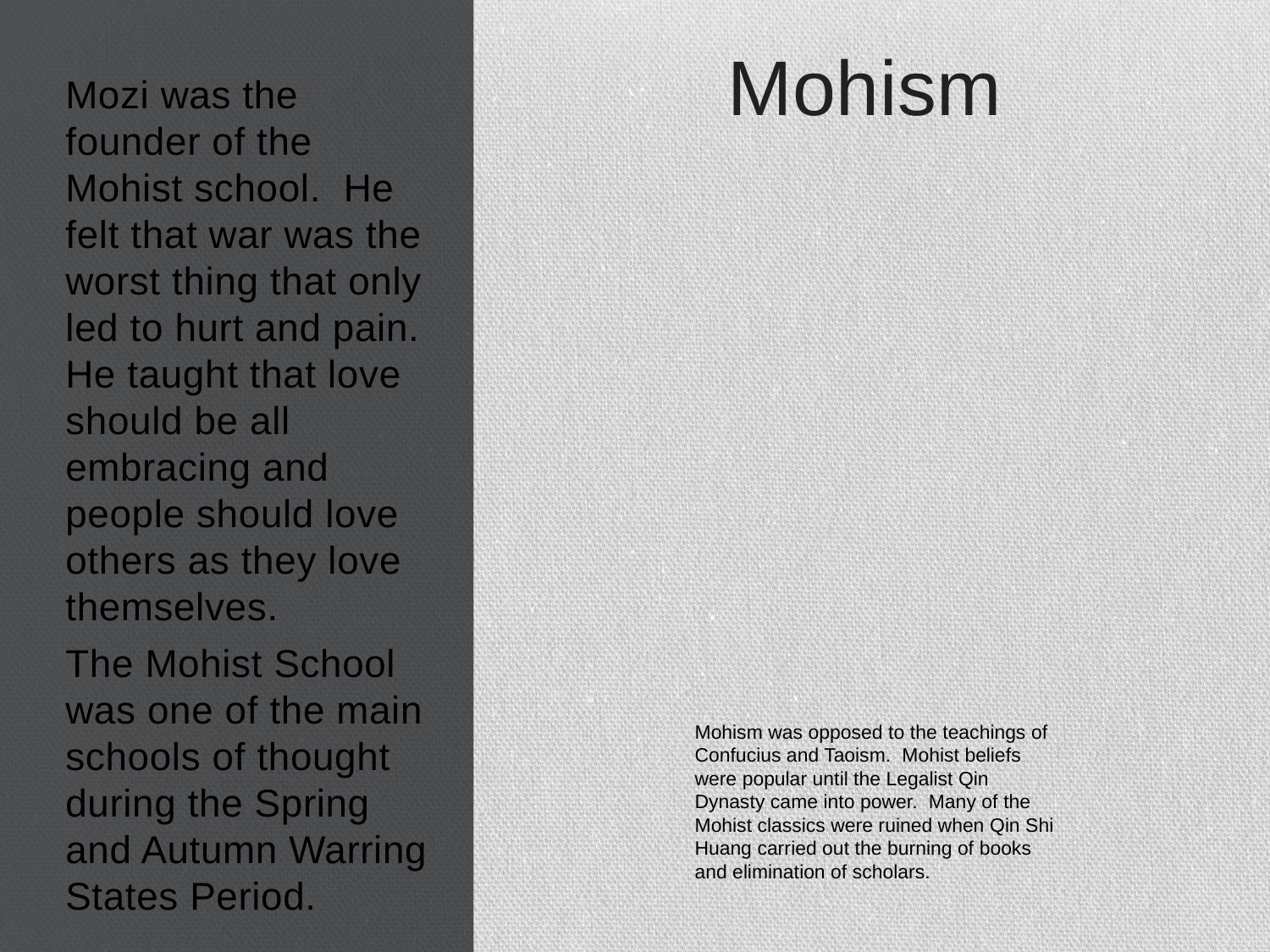

Mohism

Mozi was the founder of the Mohist school.  He felt that war was the worst thing that only led to hurt and pain.  He taught that love should be all embracing and people should love others as they love themselves.
The Mohist School was one of the main schools of thought during the Spring and Autumn Warring States Period.
# Mohism was opposed to the teachings of Confucius and Taoism.  Mohist beliefs were popular until the Legalist Qin Dynasty came into power.  Many of the Mohist classics were ruined when Qin Shi Huang carried out the burning of books and elimination of scholars.